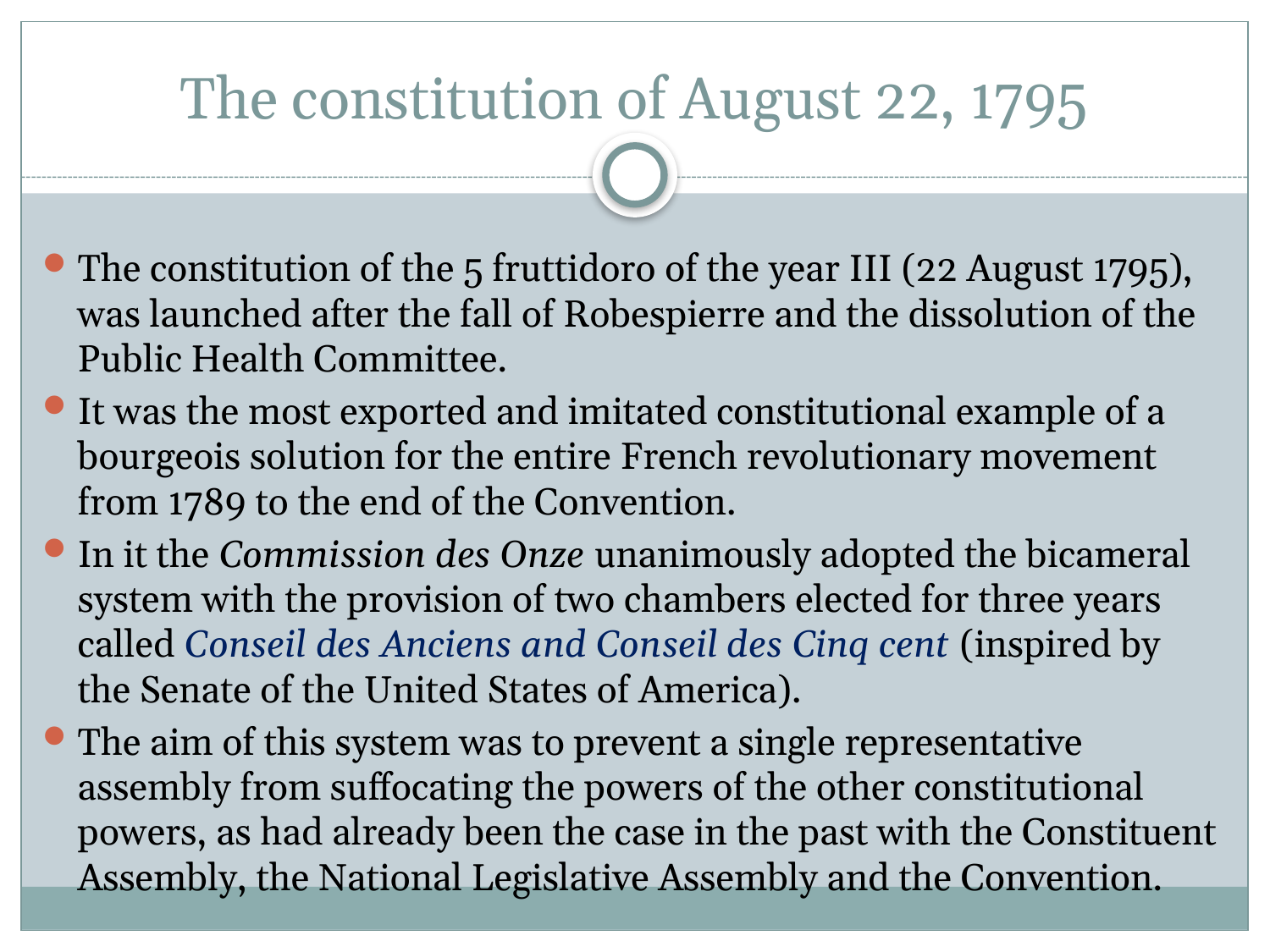

# The constitution of August 22, 1795
The constitution of the 5 fruttidoro of the year III (22 August 1795), was launched after the fall of Robespierre and the dissolution of the Public Health Committee.
It was the most exported and imitated constitutional example of a bourgeois solution for the entire French revolutionary movement from 1789 to the end of the Convention.
In it the Commission des Onze unanimously adopted the bicameral system with the provision of two chambers elected for three years called Conseil des Anciens and Conseil des Cinq cent (inspired by the Senate of the United States of America).
The aim of this system was to prevent a single representative assembly from suffocating the powers of the other constitutional powers, as had already been the case in the past with the Constituent Assembly, the National Legislative Assembly and the Convention.